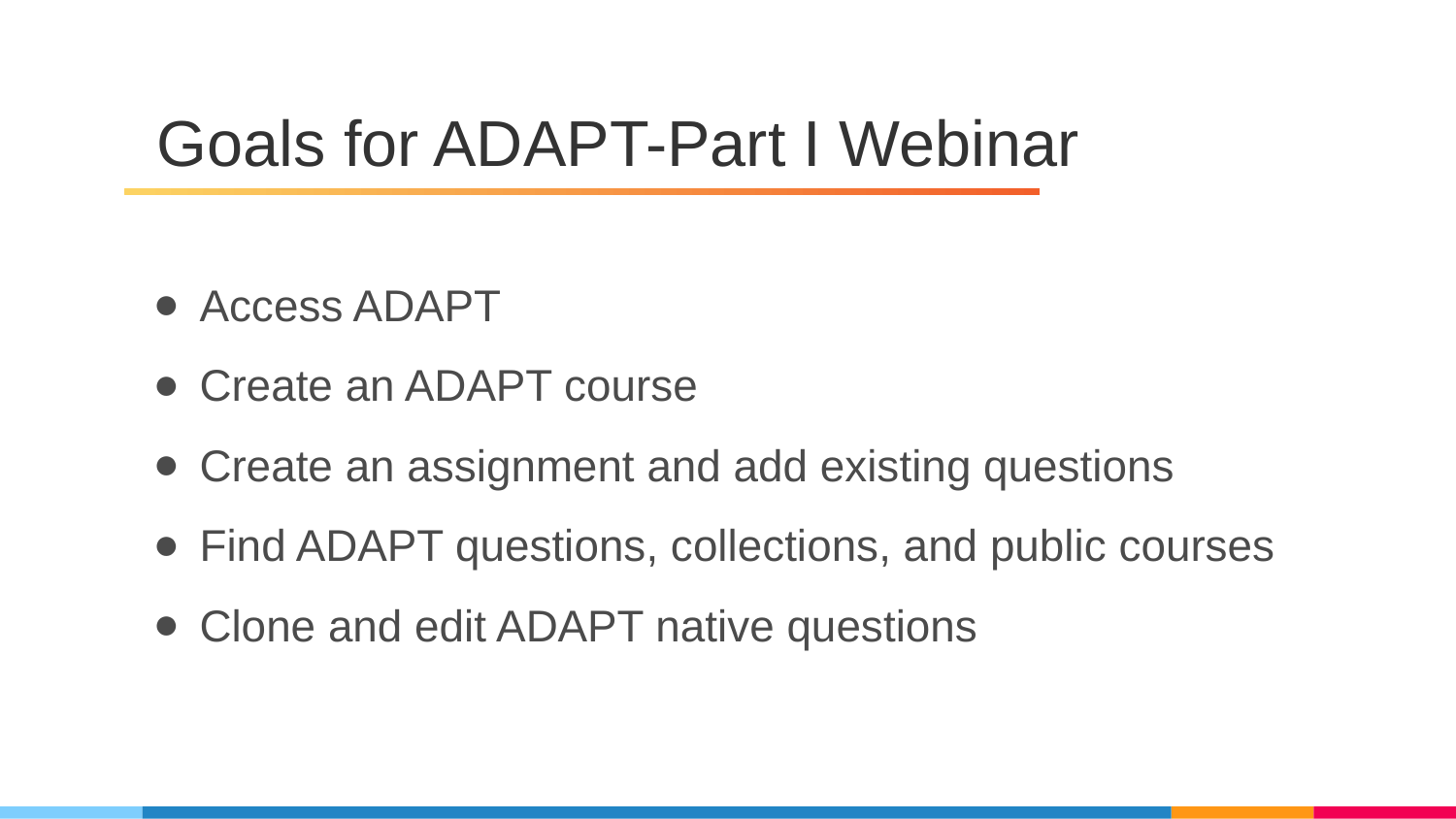

# Goals for ADAPT-Part I Webinar
Access ADAPT
Create an ADAPT course
Create an assignment and add existing questions
Find ADAPT questions, collections, and public courses
Clone and edit ADAPT native questions